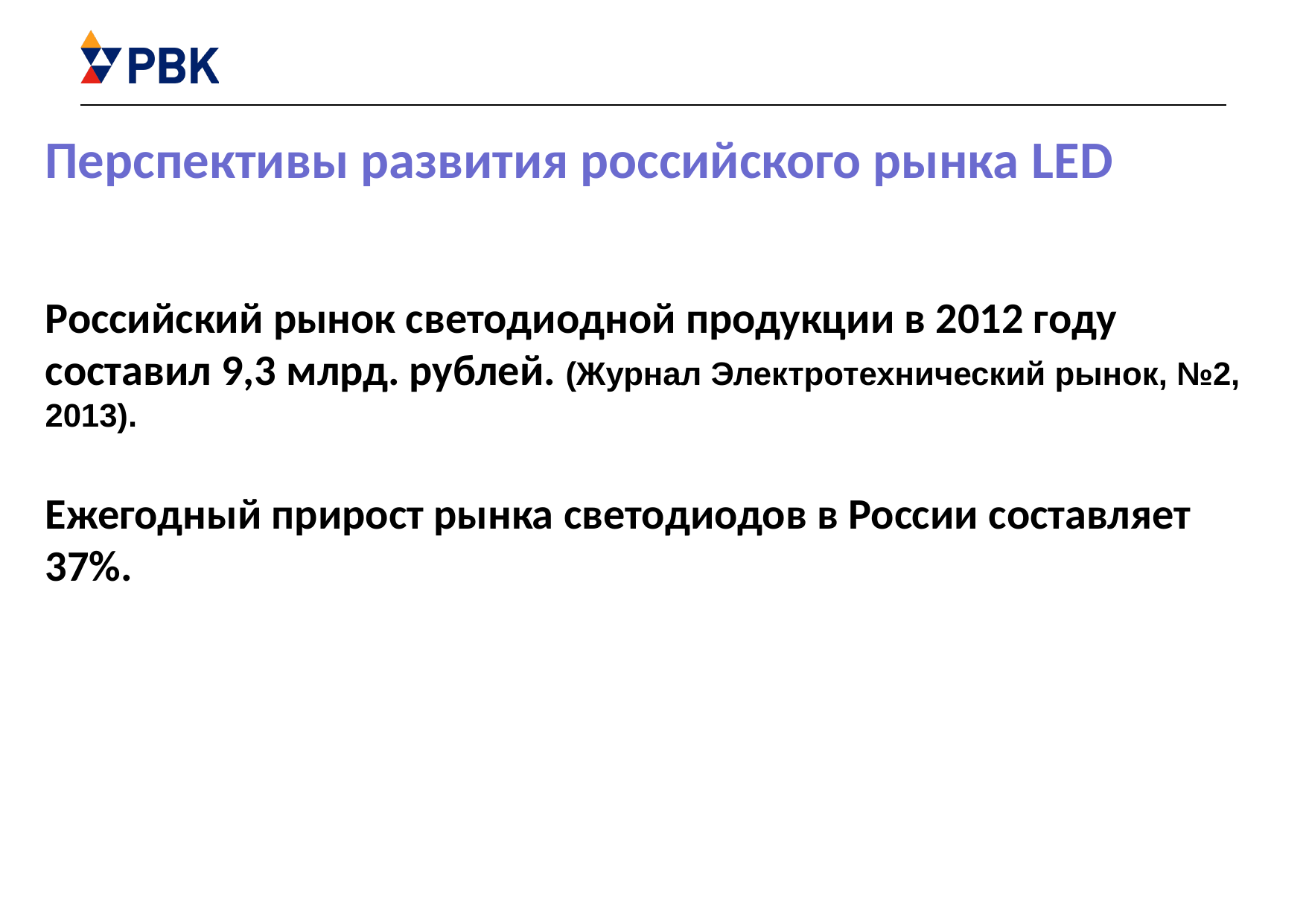

Перспективы развития российского рынка LED
Российский рынок светодиодной продукции в 2012 году составил 9,3 млрд. рублей. (Журнал Электротехнический рынок, №2, 2013).

Ежегодный прирост рынка светодиодов в России составляет 37%.